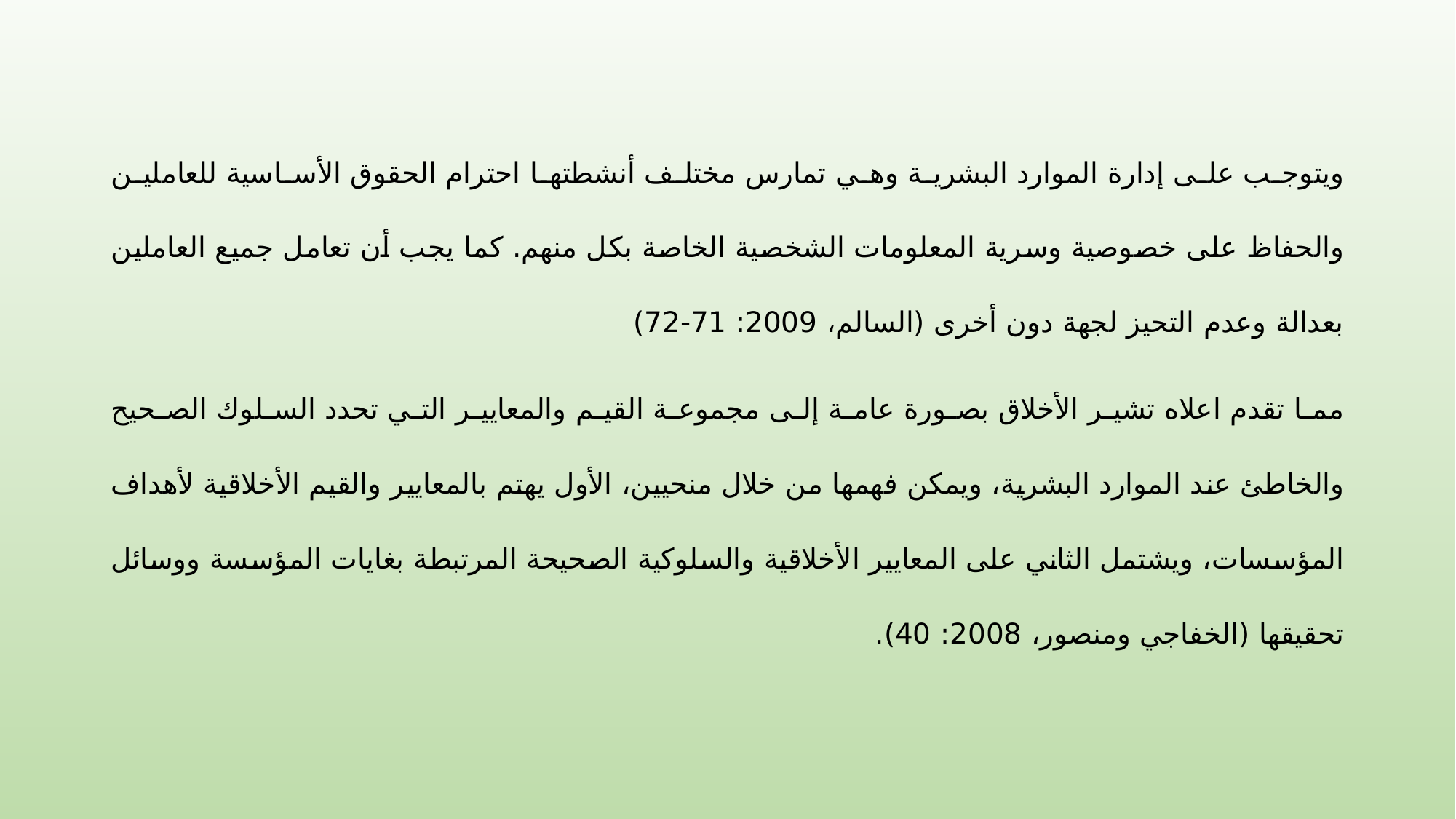

ويتوجب على إدارة الموارد البشرية وهي تمارس مختلف أنشطتها احترام الحقوق الأساسية للعاملين والحفاظ على خصوصية وسرية المعلومات الشخصية الخاصة بكل منهم. كما يجب أن تعامل جميع العاملين بعدالة وعدم التحيز لجهة دون أخرى (السالم، 2009: 71-72)
	مما تقدم اعلاه تشير الأخلاق بصورة عامة إلى مجموعة القيم والمعايير التي تحدد السلوك الصحيح والخاطئ عند الموارد البشرية، ويمكن فهمها من خلال منحيين، الأول يهتم بالمعايير والقيم الأخلاقية لأهداف المؤسسات، ويشتمل الثاني على المعايير الأخلاقية والسلوكية الصحيحة المرتبطة بغايات المؤسسة ووسائل تحقيقها (الخفاجي ومنصور، 2008: 40).